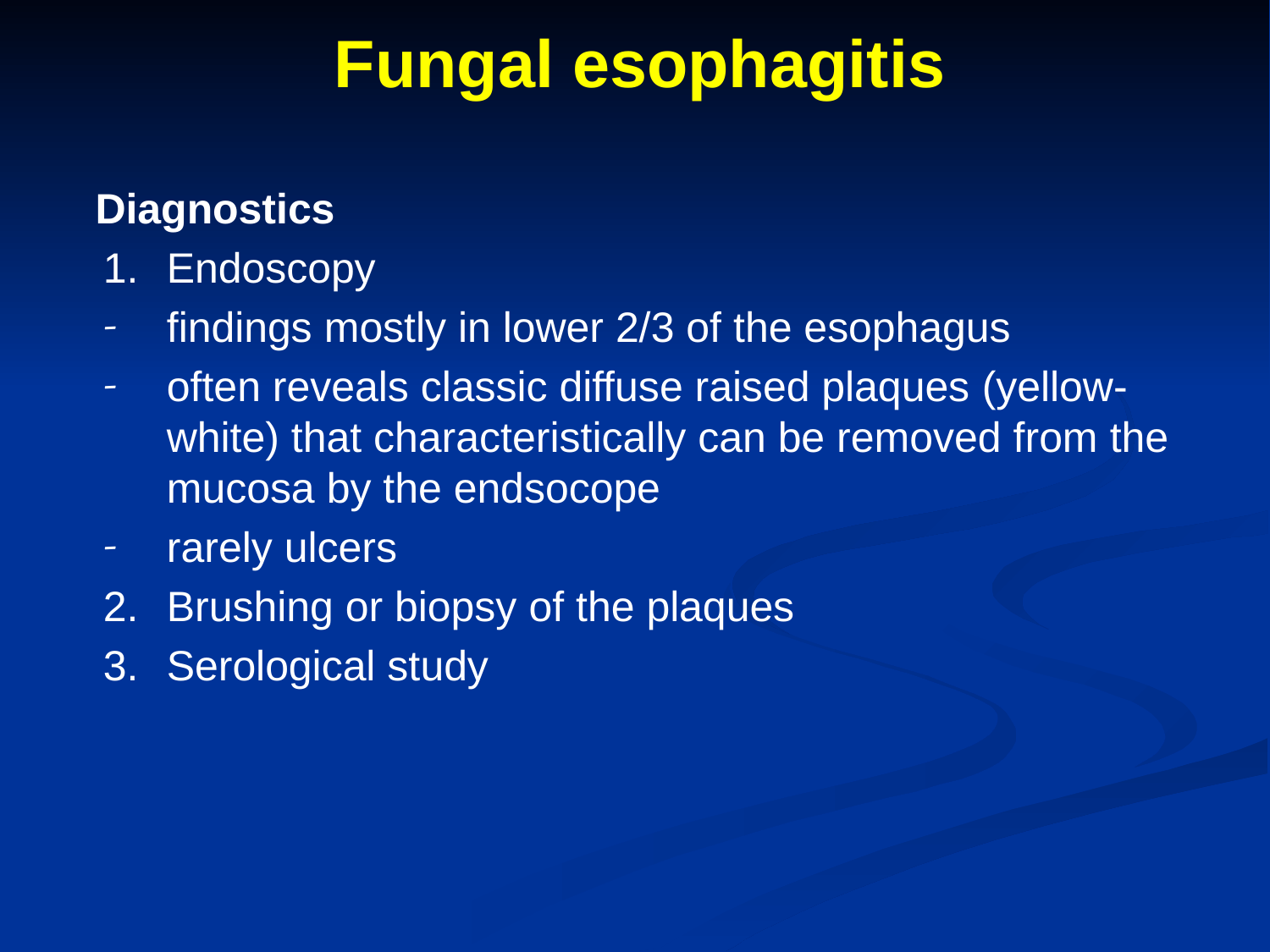

# Fungal esophagitis

	Diagnostics
Endoscopy
findings mostly in lower 2/3 of the esophagus
often reveals classic diffuse raised plaques (yellow-white) that characteristically can be removed from the mucosa by the endsocope
rarely ulcers
Brushing or biopsy of the plaques
Serological study